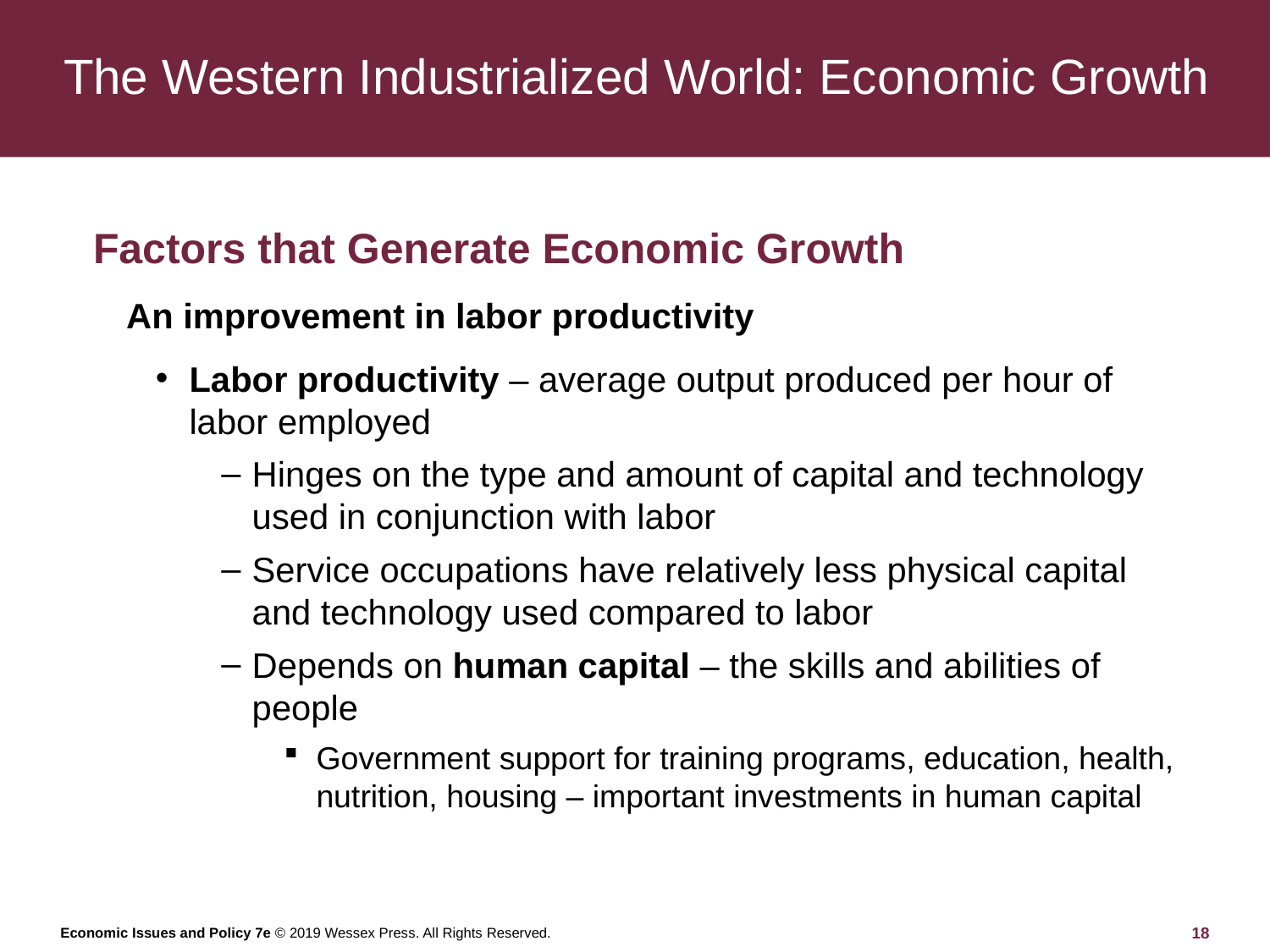

# The Western Industrialized World: Economic Growth
Factors that Generate Economic Growth
An improvement in labor productivity
Labor productivity – average output produced per hour of labor employed
Hinges on the type and amount of capital and technology used in conjunction with labor
Service occupations have relatively less physical capital and technology used compared to labor
Depends on human capital – the skills and abilities of people
Government support for training programs, education, health, nutrition, housing – important investments in human capital